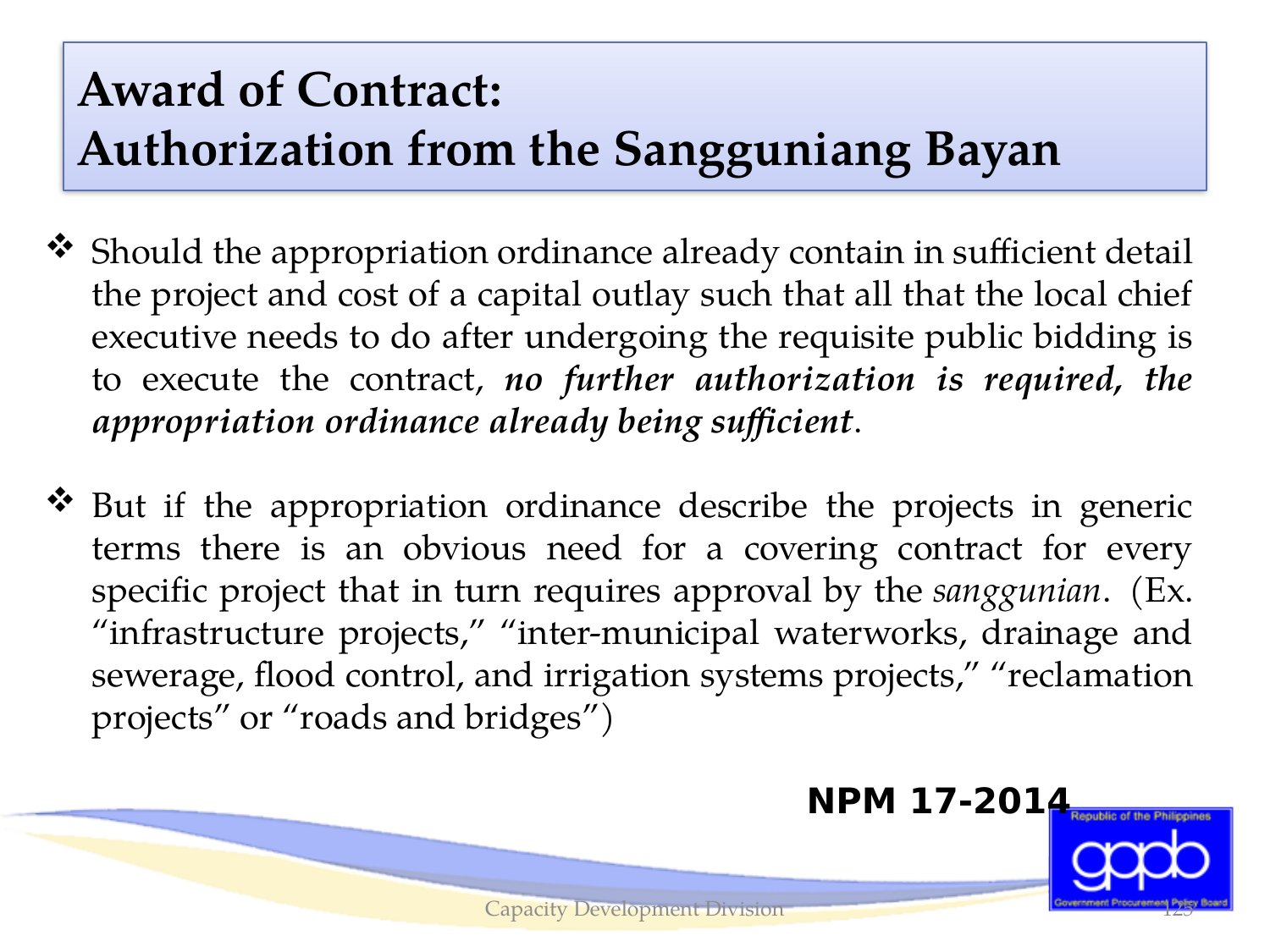

#
Award of Contract:
Authorization from the Sangguniang Bayan
Should the appropriation ordinance already contain in sufficient detail the project and cost of a capital outlay such that all that the local chief executive needs to do after undergoing the requisite public bidding is to execute the contract, no further authorization is required, the appropriation ordinance already being sufficient.

But if the appropriation ordinance describe the projects in generic terms there is an obvious need for a covering contract for every specific project that in turn requires approval by the sanggunian.  (Ex. “infrastructure projects,” “inter-municipal waterworks, drainage and sewerage, flood control, and irrigation systems projects,” “reclamation projects” or “roads and bridges”)

	 					NPM 17-2014
Capacity Development Division
125